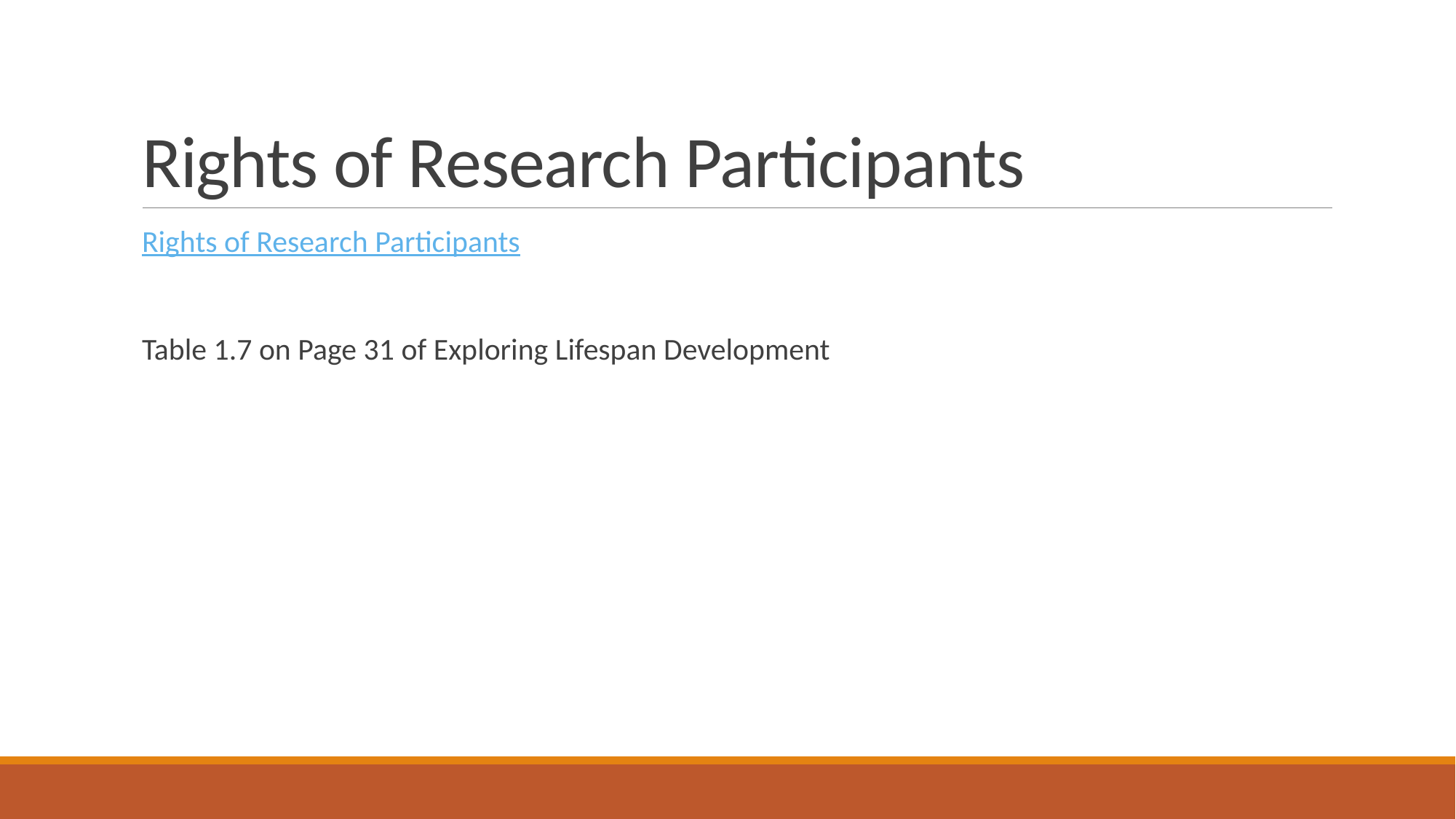

# Rights of Research Participants
Rights of Research Participants

Table 1.7 on Page 31 of Exploring Lifespan Development